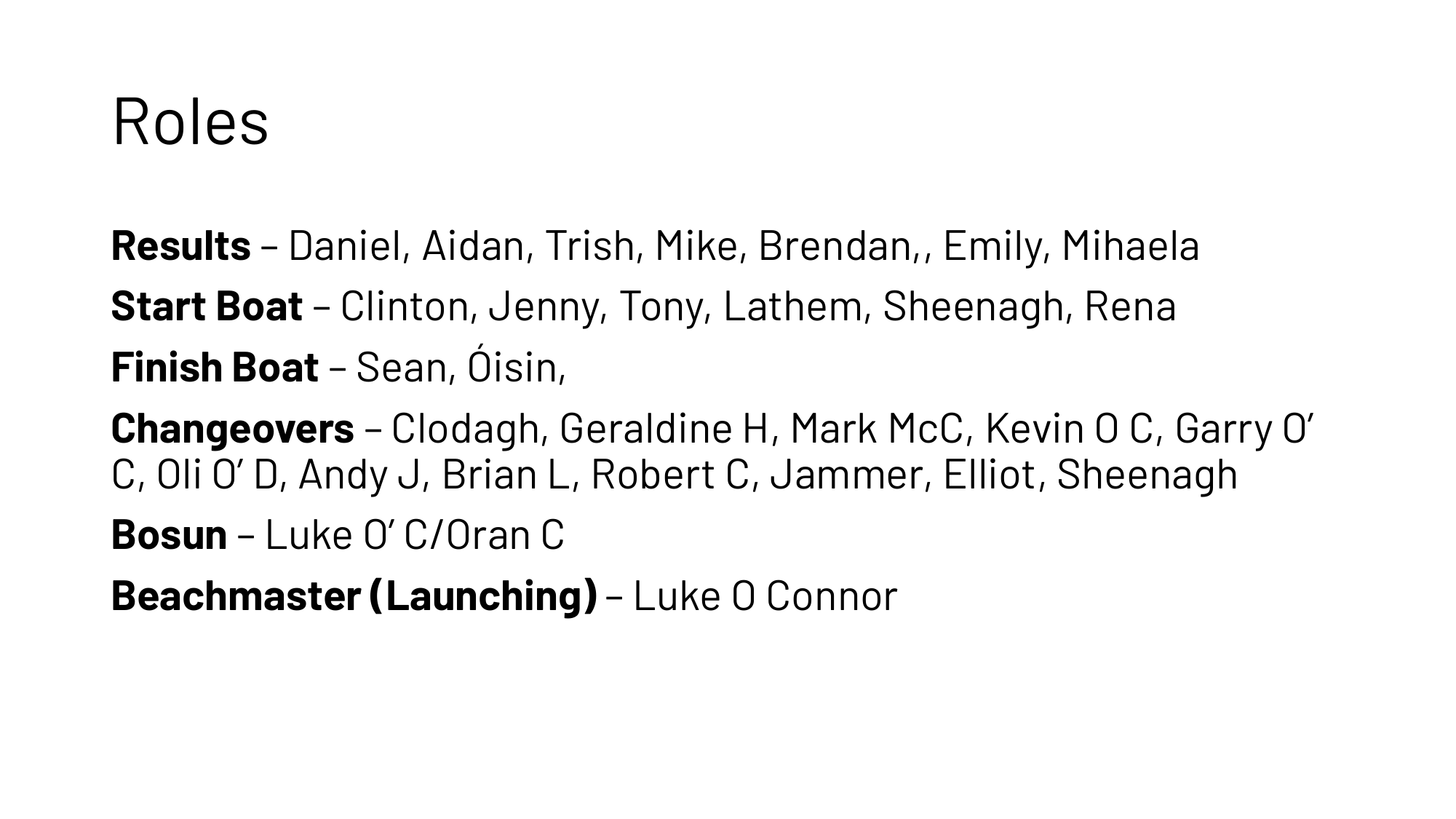

# Roles
Results – Daniel, Aidan, Trish, Mike, Brendan,, Emily, Mihaela
Start Boat – Clinton, Jenny, Tony, Lathem, Sheenagh, Rena
Finish Boat – Sean, Óisin,
Changeovers – Clodagh, Geraldine H, Mark McC, Kevin O C, Garry O’ C, Oli O’ D, Andy J, Brian L, Robert C, Jammer, Elliot, Sheenagh
Bosun – Luke O’ C/Oran C
Beachmaster (Launching) – Luke O Connor